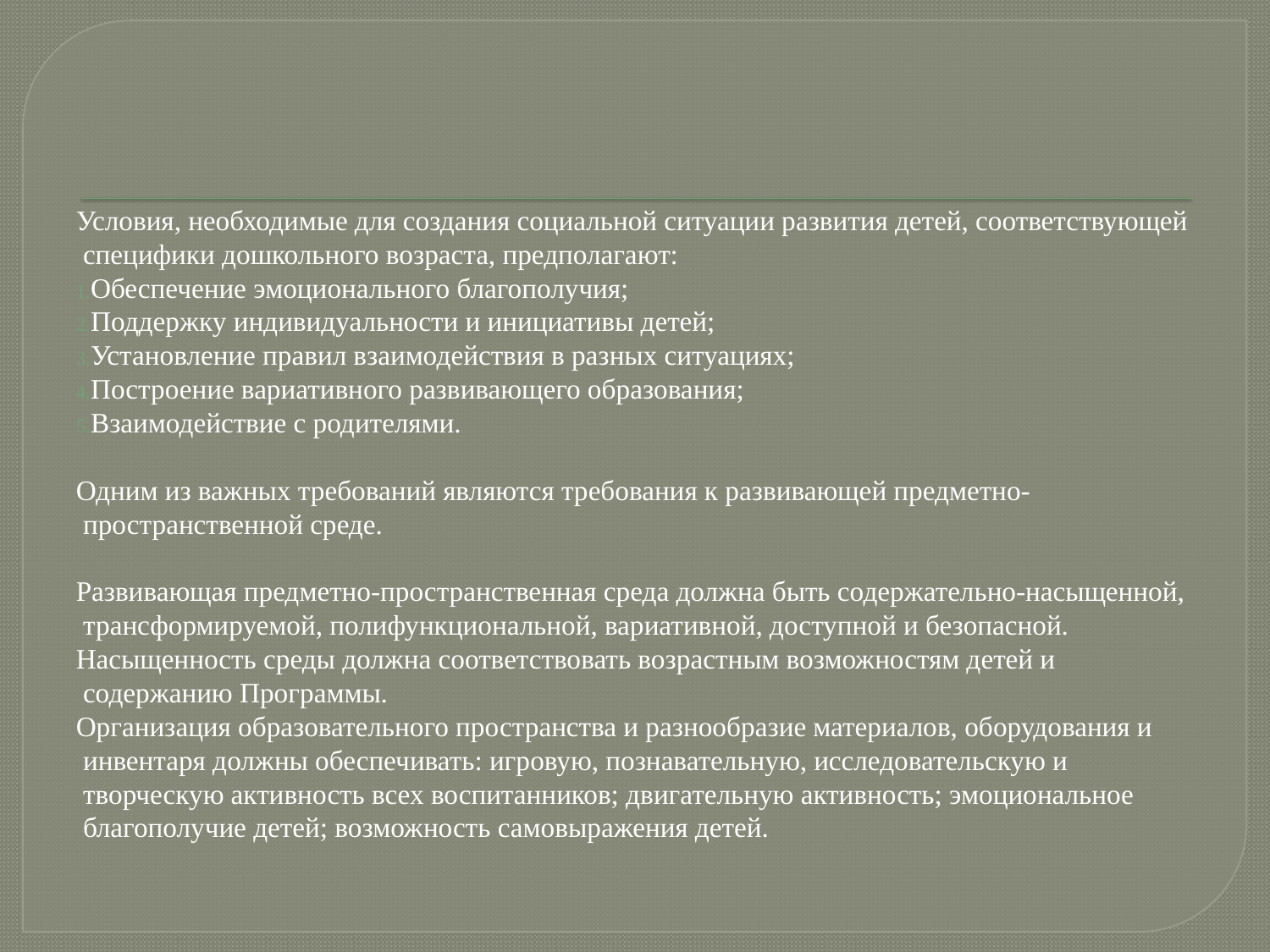

#
Условия, необходимые для создания социальной ситуации развития детей, соответствующей специфики дошкольного возраста, предполагают:
Обеспечение эмоционального благополучия;
Поддержку индивидуальности и инициативы детей;
Установление правил взаимодействия в разных ситуациях;
Построение вариативного развивающего образования;
Взаимодействие с родителями.

Одним из важных требований являются требования к развивающей предметно-пространственной среде.

Развивающая предметно-пространственная среда должна быть содержательно-насыщенной, трансформируемой, полифункциональной, вариативной, доступной и безопасной.
Насыщенность среды должна соответствовать возрастным возможностям детей и содержанию Программы.
Организация образовательного пространства и разнообразие материалов, оборудования и инвентаря должны обеспечивать: игровую, познавательную, исследовательскую и творческую активность всех воспитанников; двигательную активность; эмоциональное благополучие детей; возможность самовыражения детей.